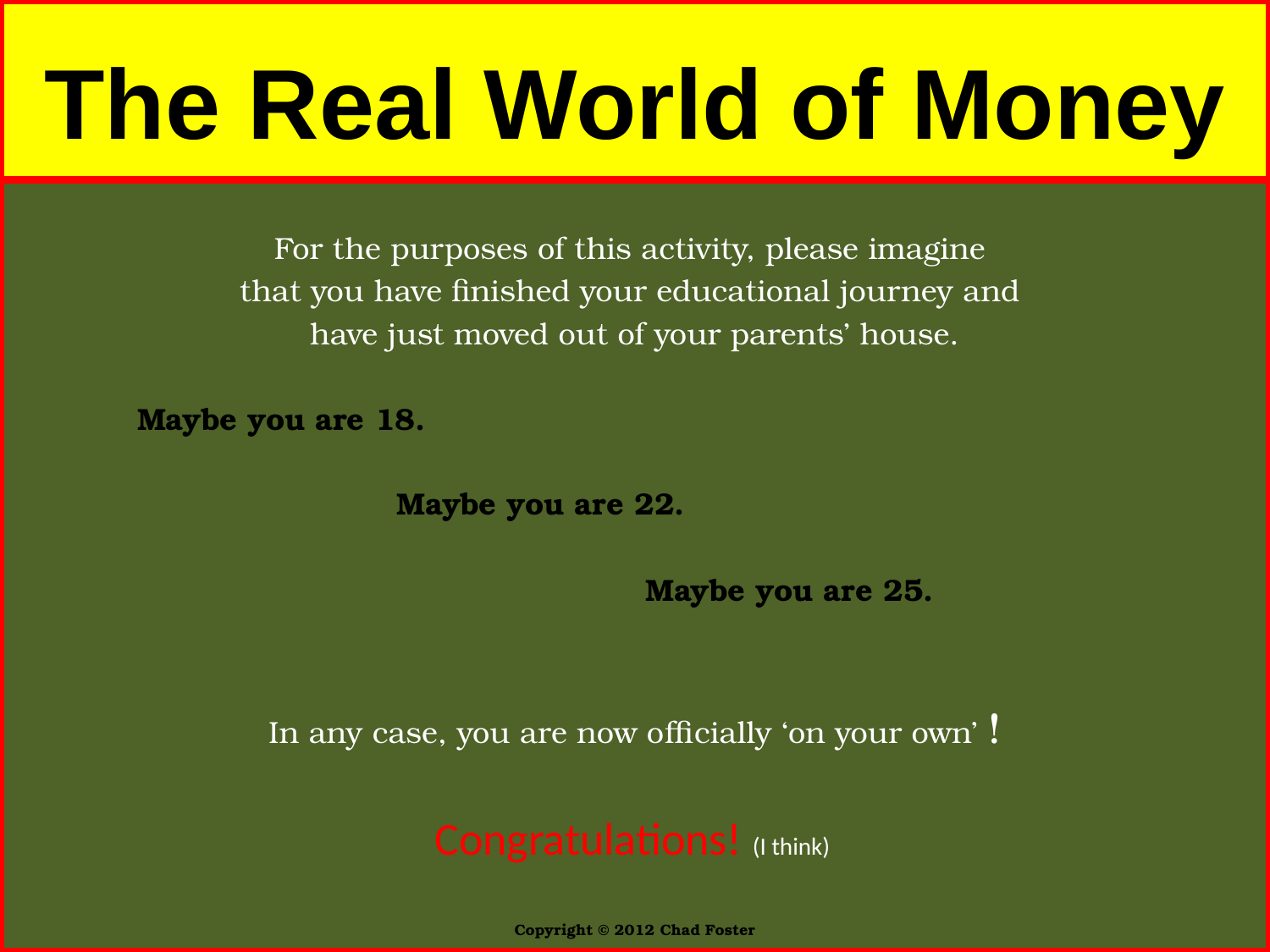

# The Real World of Money

For the purposes of this activity, please imagine
that you have finished your educational journey and
have just moved out of your parents’ house.

            Maybe you are 18.

                                     Maybe you are 22.

                                                             Maybe you are 25.

In any case, you are now officially ‘on your own’ !

Congratulations! (I think)

Copyright © 2012 Chad Foster